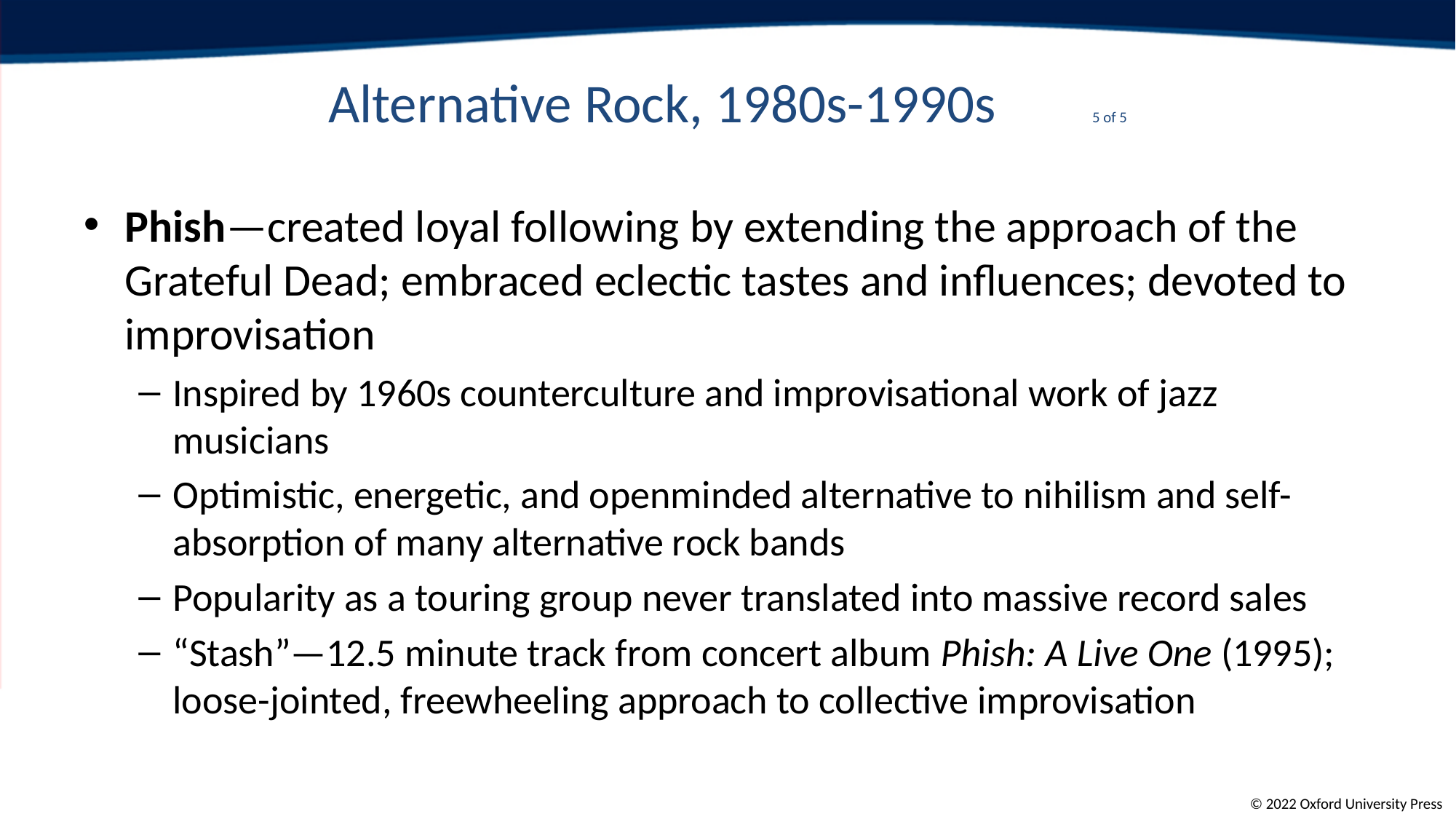

# Alternative Rock, 1980s-1990s	5 of 5
Phish—created loyal following by extending the approach of the Grateful Dead; embraced eclectic tastes and influences; devoted to improvisation
Inspired by 1960s counterculture and improvisational work of jazz musicians
Optimistic, energetic, and openminded alternative to nihilism and self-absorption of many alternative rock bands
Popularity as a touring group never translated into massive record sales
“Stash”—12.5 minute track from concert album Phish: A Live One (1995); loose-jointed, freewheeling approach to collective improvisation